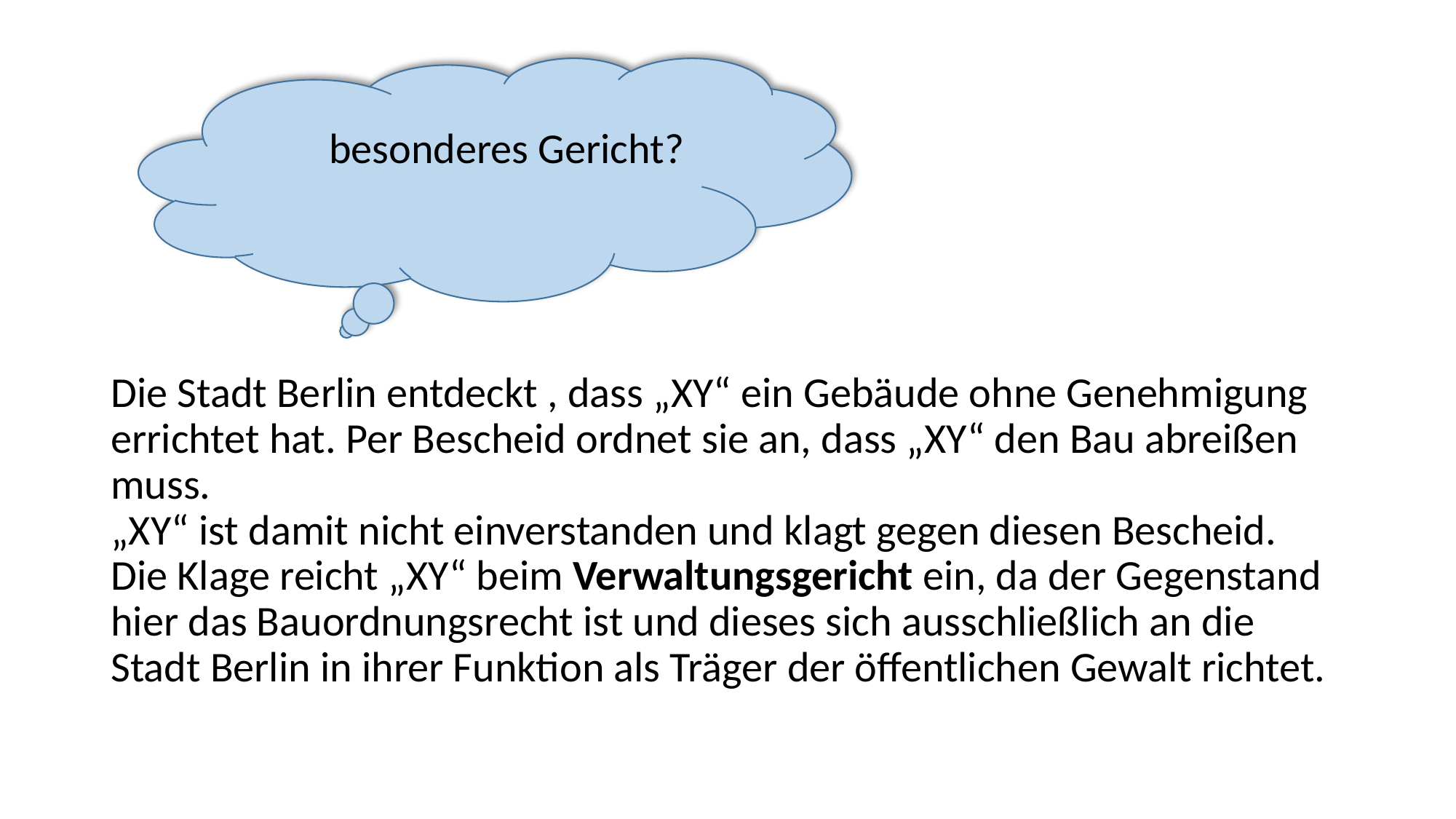

besonderes Gericht?

Die Stadt Berlin entdeckt , dass „XY“ ein Gebäude ohne Genehmigung errichtet hat. Per Bescheid ordnet sie an, dass „XY“ den Bau abreißen muss.
„XY“ ist damit nicht einverstanden und klagt gegen diesen Bescheid.
Die Klage reicht „XY“ beim Verwaltungsgericht ein, da der Gegenstand hier das Bauordnungsrecht ist und dieses sich ausschließlich an die Stadt Berlin in ihrer Funktion als Träger der öffentlichen Gewalt richtet.